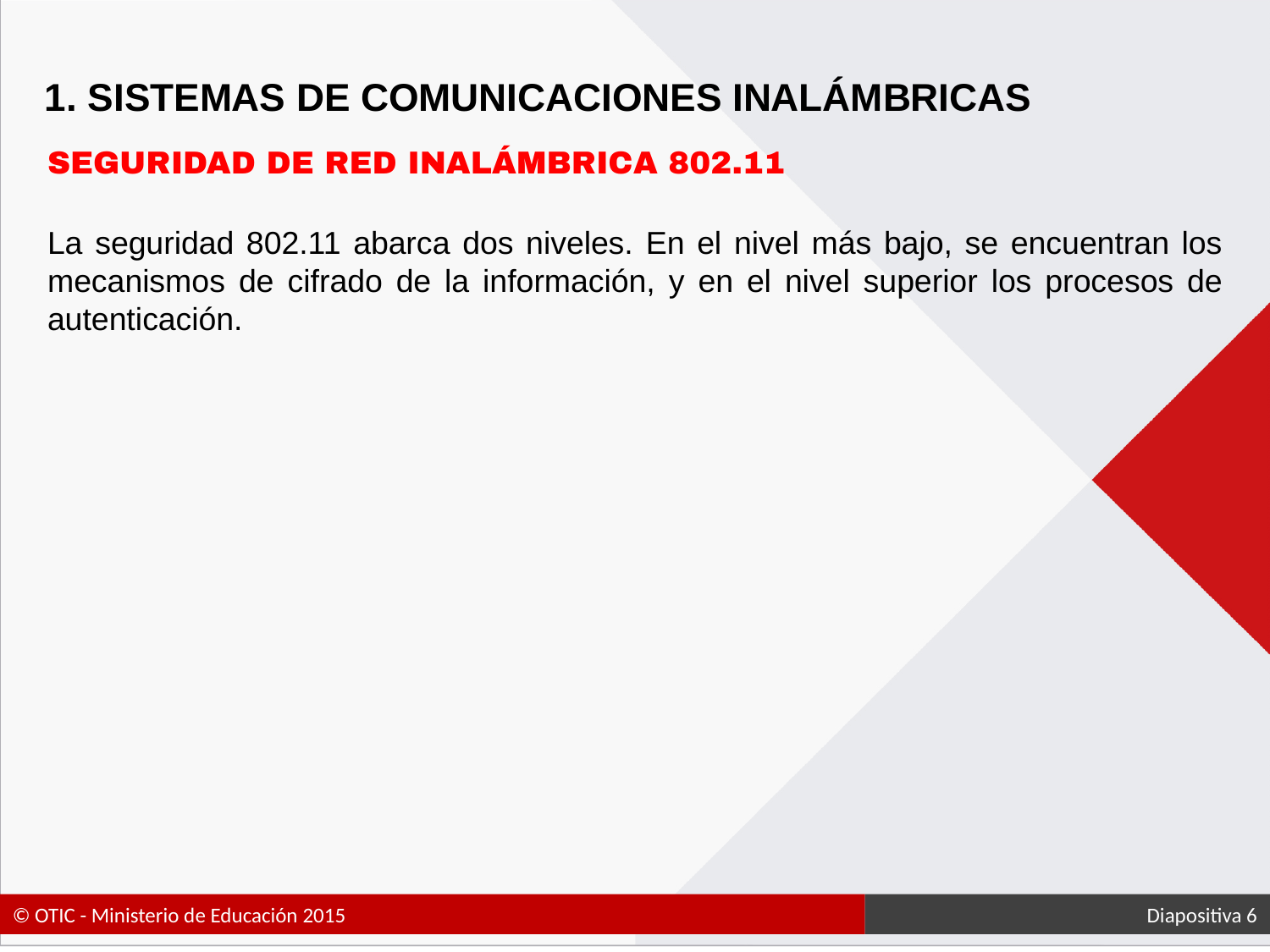

# 1. SISTEMAS DE COMUNICACIONES INALÁMBRICAS
SEGURIDAD DE RED INALÁMBRICA 802.11
La seguridad 802.11 abarca dos niveles. En el nivel más bajo, se encuentran los mecanismos de cifrado de la información, y en el nivel superior los procesos de autenticación.

 Diapositiva 6
© OTIC - Ministerio de Educación 2015